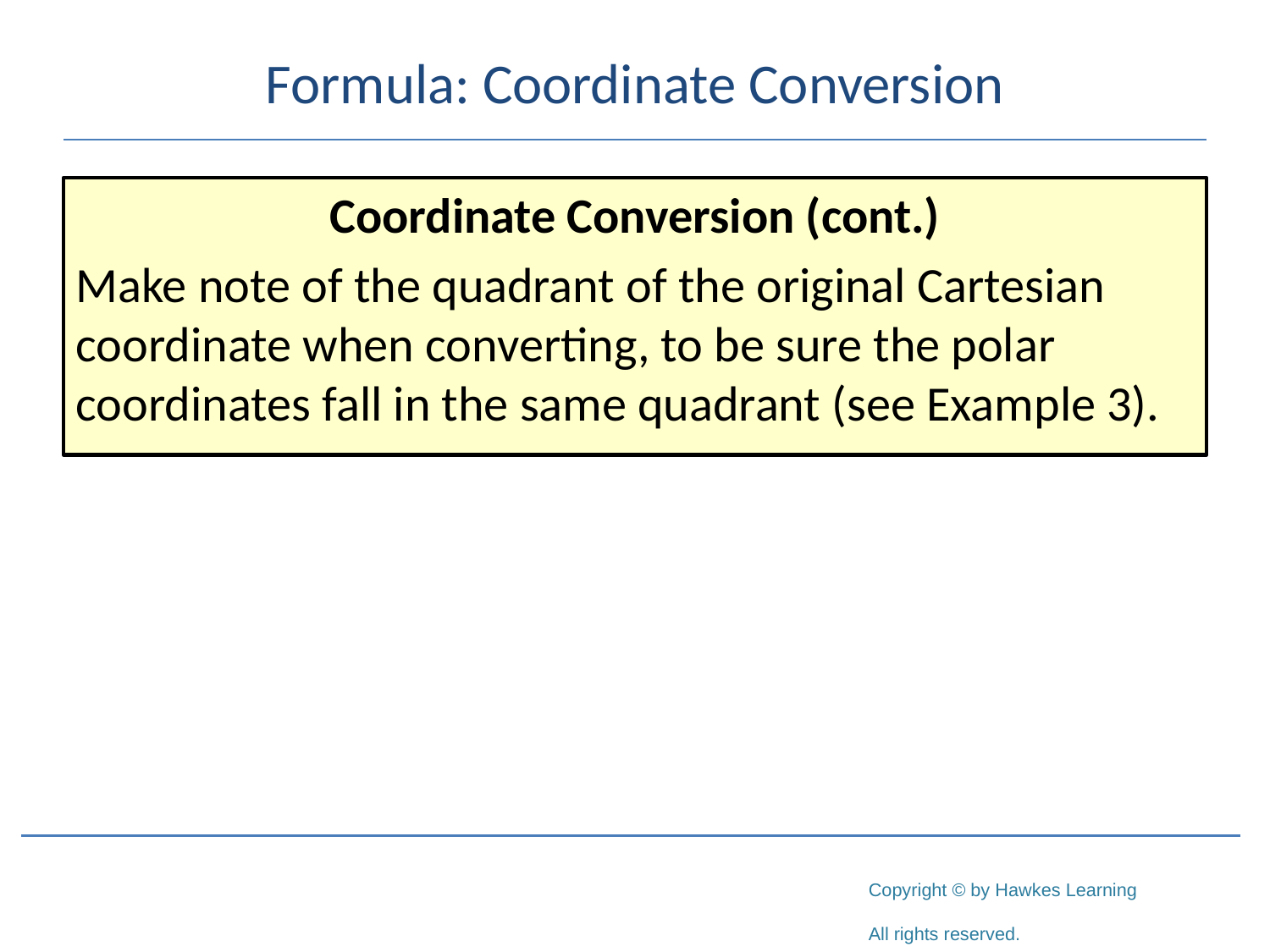

# Formula: Coordinate Conversion
Coordinate Conversion (cont.)
Make note of the quadrant of the original Cartesian coordinate when converting, to be sure the polar coordinates fall in the same quadrant (see Example 3).